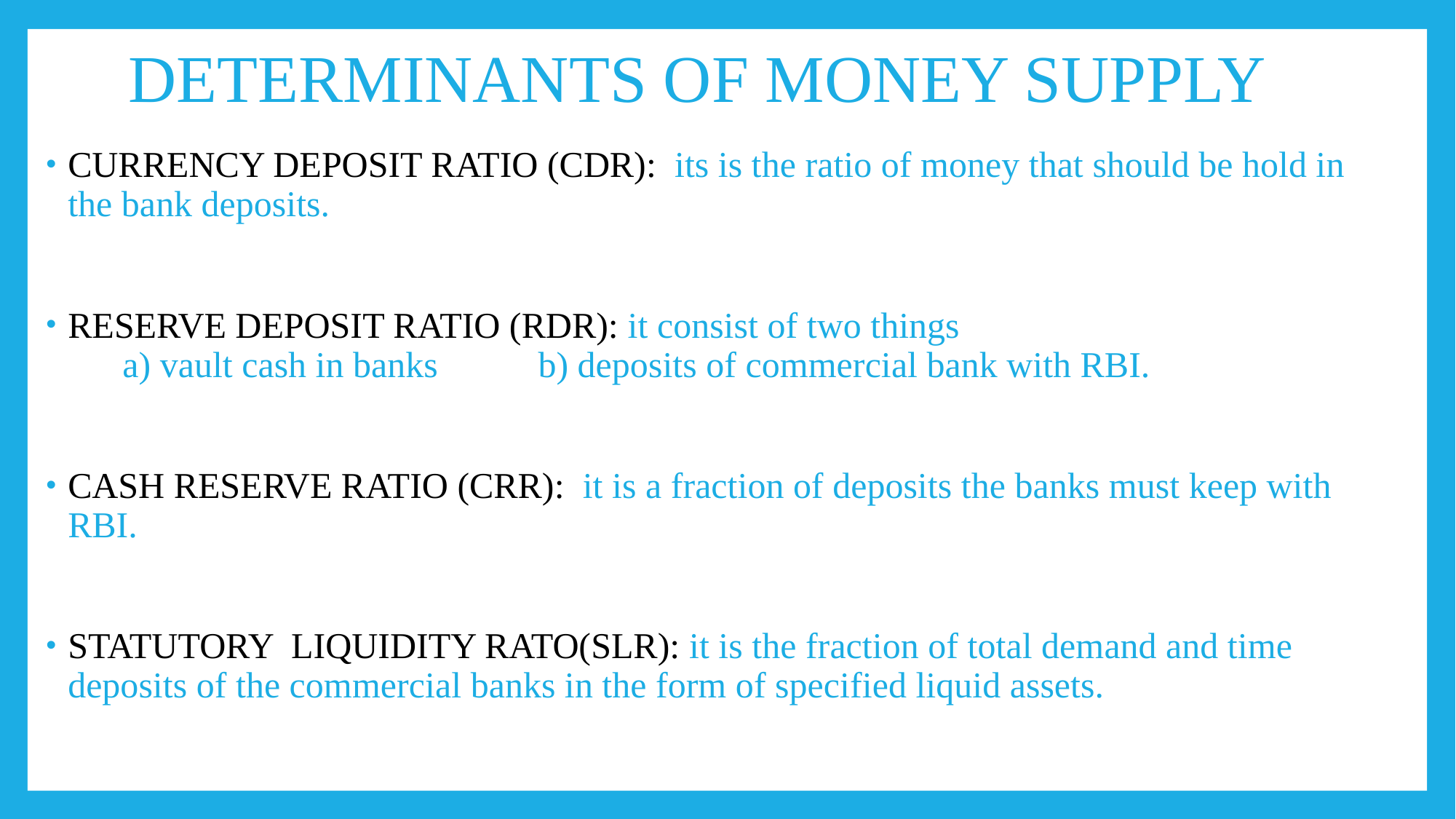

# DETERMINANTS OF MONEY SUPPLY
CURRENCY DEPOSIT RATIO (CDR):  its is the ratio of money that should be hold in the bank deposits.

RESERVE DEPOSIT RATIO (RDR): it consist of two things                                                    a) vault cash in banks           b) deposits of commercial bank with RBI.

CASH RESERVE RATIO (CRR):  it is a fraction of deposits the banks must keep with RBI.

STATUTORY  LIQUIDITY RATO(SLR): it is the fraction of total demand and time deposits of the commercial banks in the form of specified liquid assets.